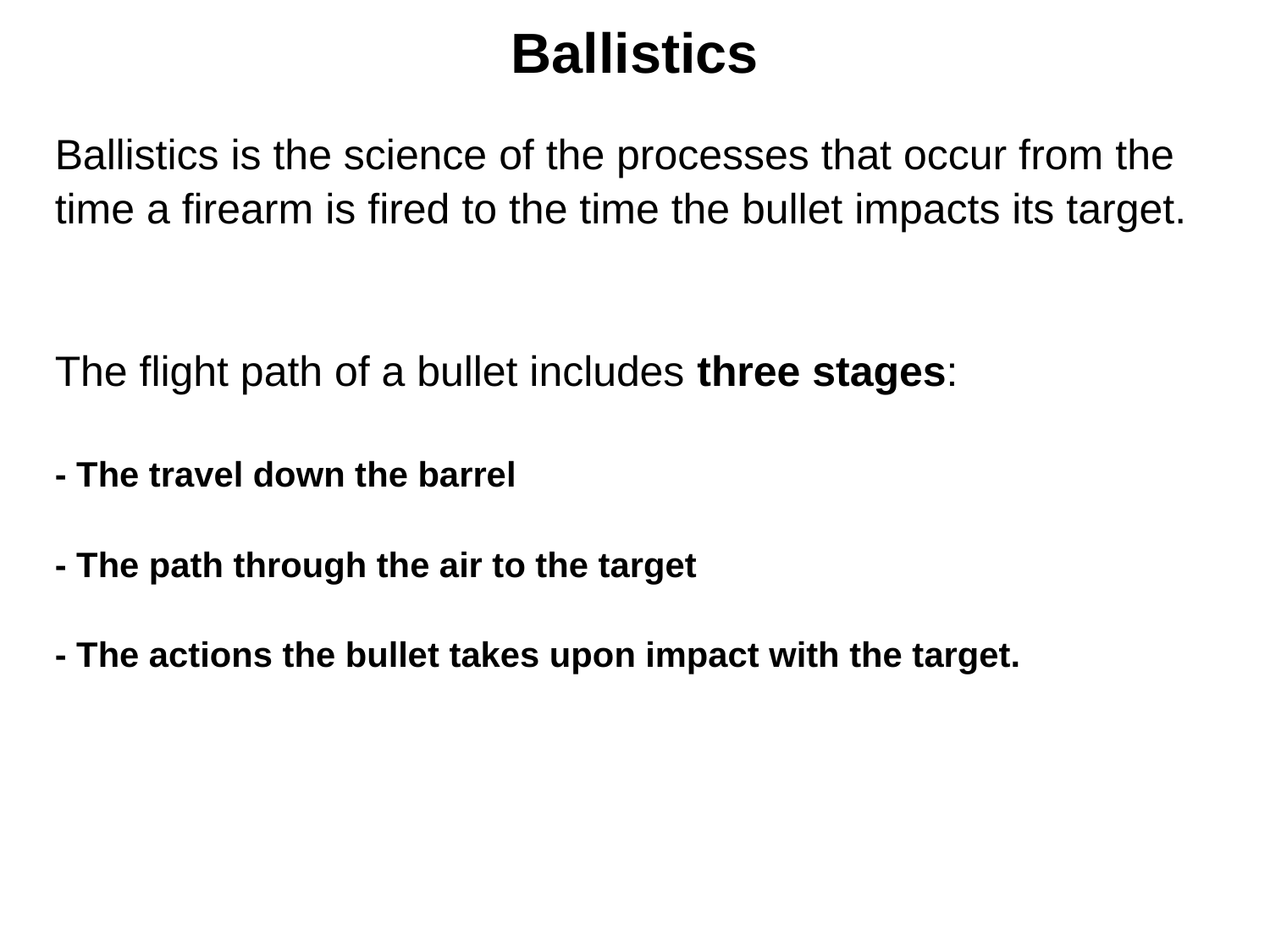

Ballistics
Ballistics is the science of the processes that occur from the
time a firearm is fired to the time the bullet impacts its target.

The flight path of a bullet includes three stages:

- The travel down the barrel

- The path through the air to the target

- The actions the bullet takes upon impact with the target.